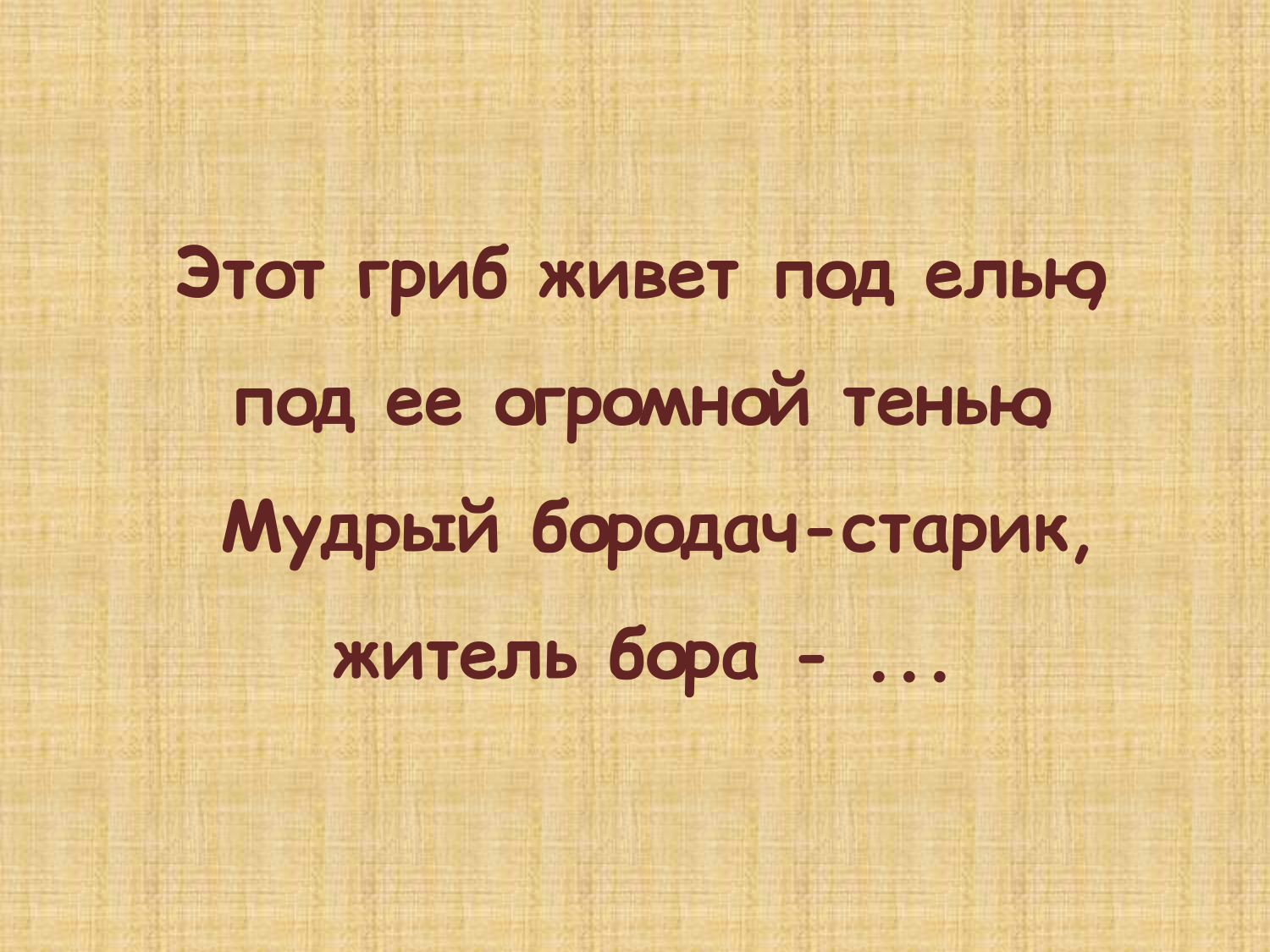

Этот гриб живет под елью,
под ее огромной тенью.
Мудрый бородач-старик, житель бора - ...